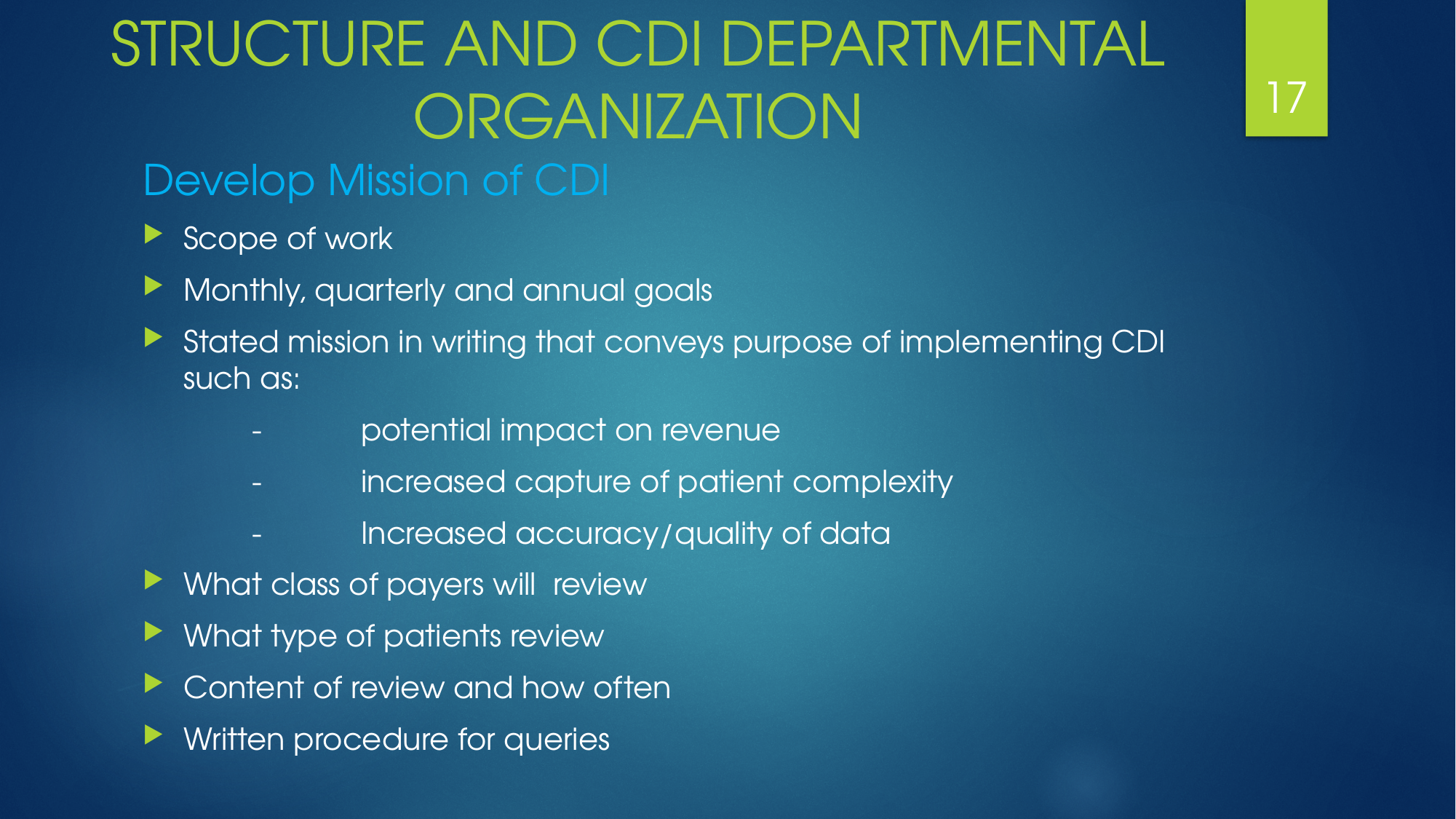

# STRUCTURE AND CDI DEPARTMENTAL ORGANIZATION
17
Develop Mission of CDI
Scope of work
Monthly, quarterly and annual goals
Stated mission in writing that conveys purpose of implementing CDI such as:
	-	potential impact on revenue
	-	increased capture of patient complexity
	-	Increased accuracy/quality of data
What class of payers will  review
What type of patients review
Content of review and how often
Written procedure for queries